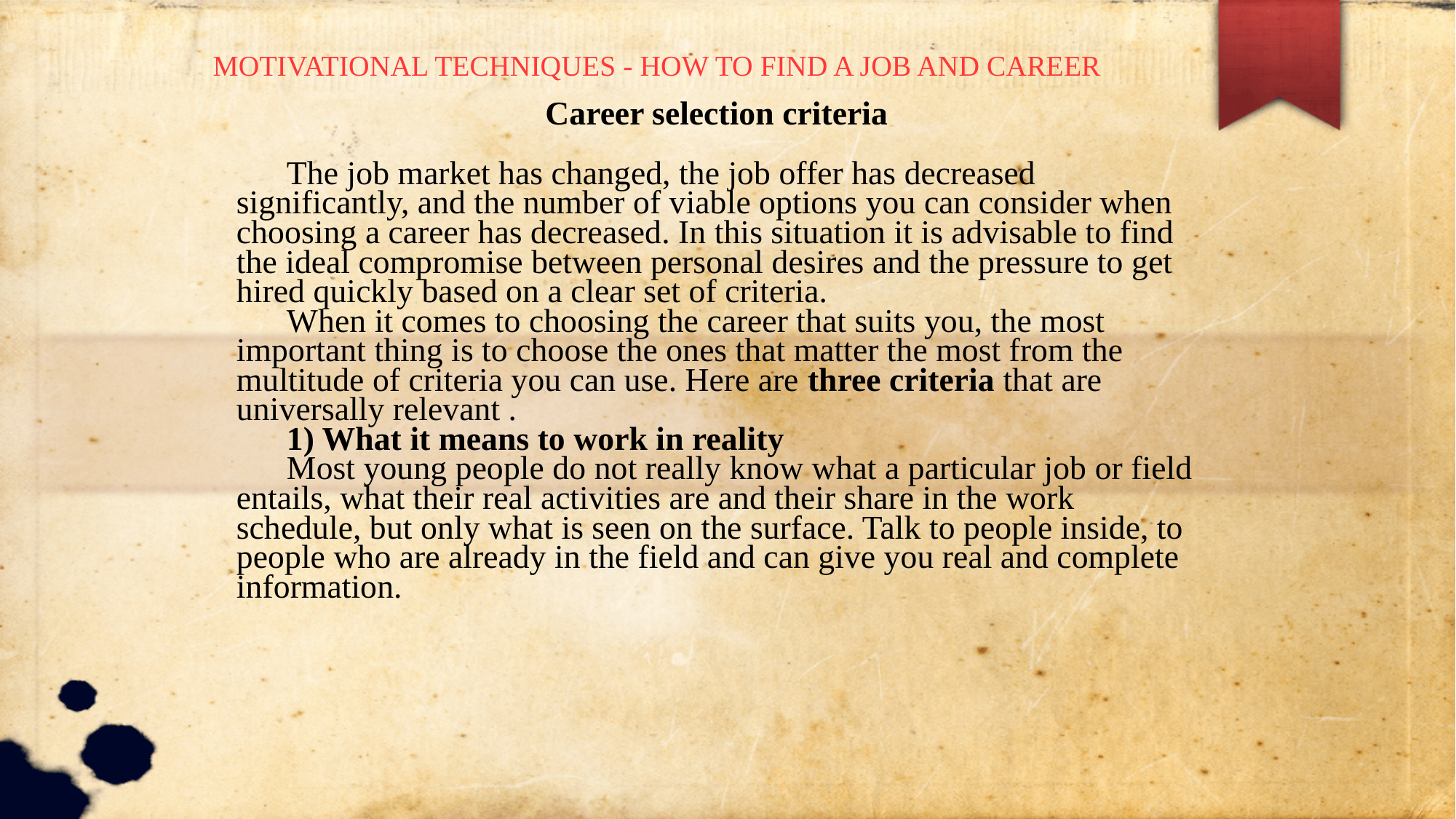

MOTIVATIONAL TECHNIQUES - HOW TO FIND A JOB AND CAREER
Career selection criteria

      The job market has changed, the job offer has decreased significantly, and the number of viable options you can consider when choosing a career has decreased. In this situation it is advisable to find the ideal compromise between personal desires and the pressure to get hired quickly based on a clear set of criteria.
      When it comes to choosing the career that suits you, the most important thing is to choose the ones that matter the most from the multitude of criteria you can use. Here are three criteria that are universally relevant .
      1) What it means to work in reality
      Most young people do not really know what a particular job or field entails, what their real activities are and their share in the work schedule, but only what is seen on the surface. Talk to people inside, to people who are already in the field and can give you real and complete information.